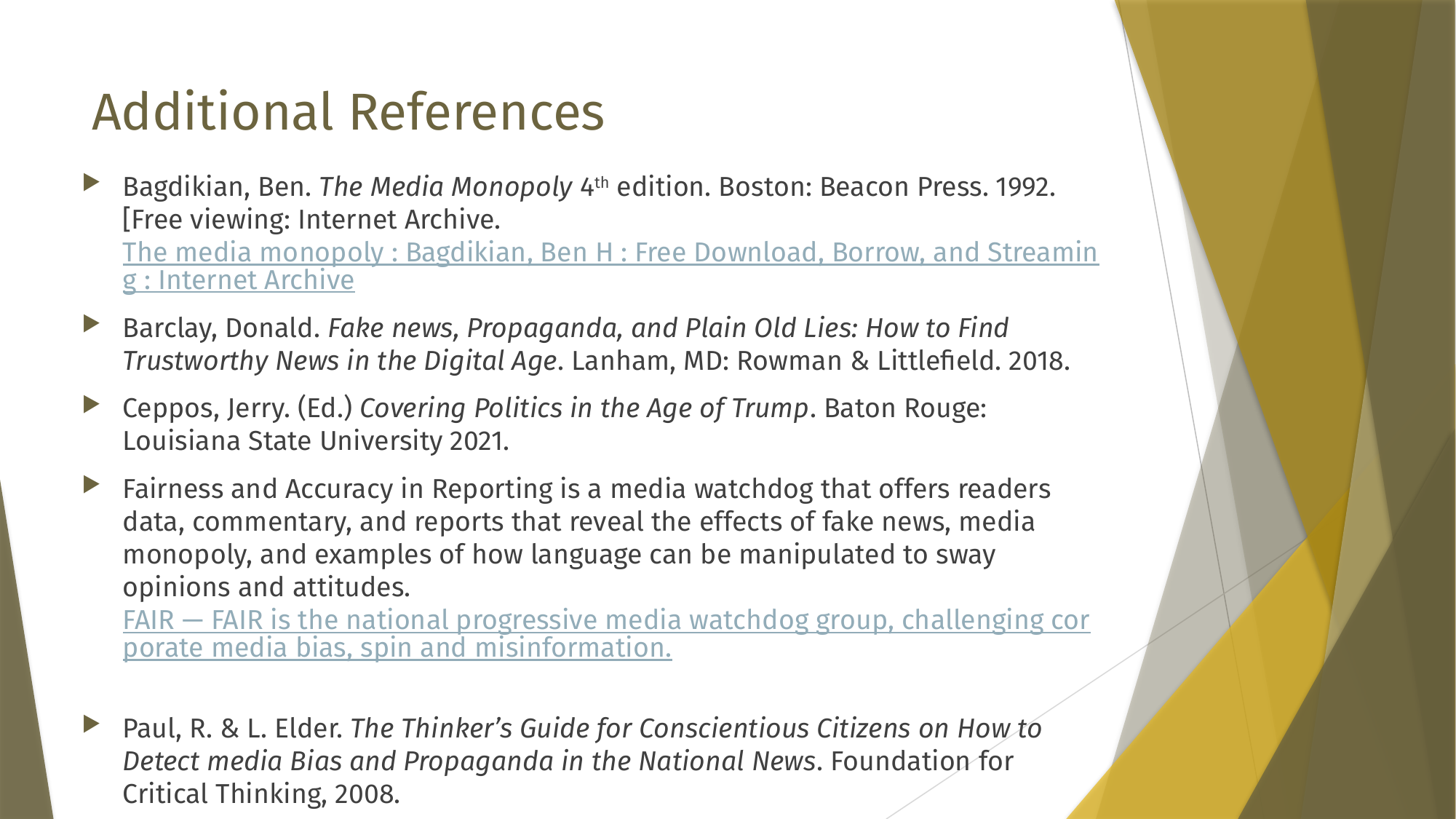

# Additional References
Bagdikian, Ben. The Media Monopoly 4th edition. Boston: Beacon Press. 1992. [Free viewing: Internet Archive. The media monopoly : Bagdikian, Ben H : Free Download, Borrow, and Streaming : Internet Archive
Barclay, Donald. Fake news, Propaganda, and Plain Old Lies: How to Find Trustworthy News in the Digital Age. Lanham, MD: Rowman & Littlefield. 2018.
Ceppos, Jerry. (Ed.) Covering Politics in the Age of Trump. Baton Rouge: Louisiana State University 2021.
Fairness and Accuracy in Reporting is a media watchdog that offers readers data, commentary, and reports that reveal the effects of fake news, media monopoly, and examples of how language can be manipulated to sway opinions and attitudes.   FAIR — FAIR is the national progressive media watchdog group, challenging corporate media bias, spin and misinformation.
Paul, R. & L. Elder. The Thinker’s Guide for Conscientious Citizens on How to Detect media Bias and Propaganda in the National News. Foundation for Critical Thinking, 2008.